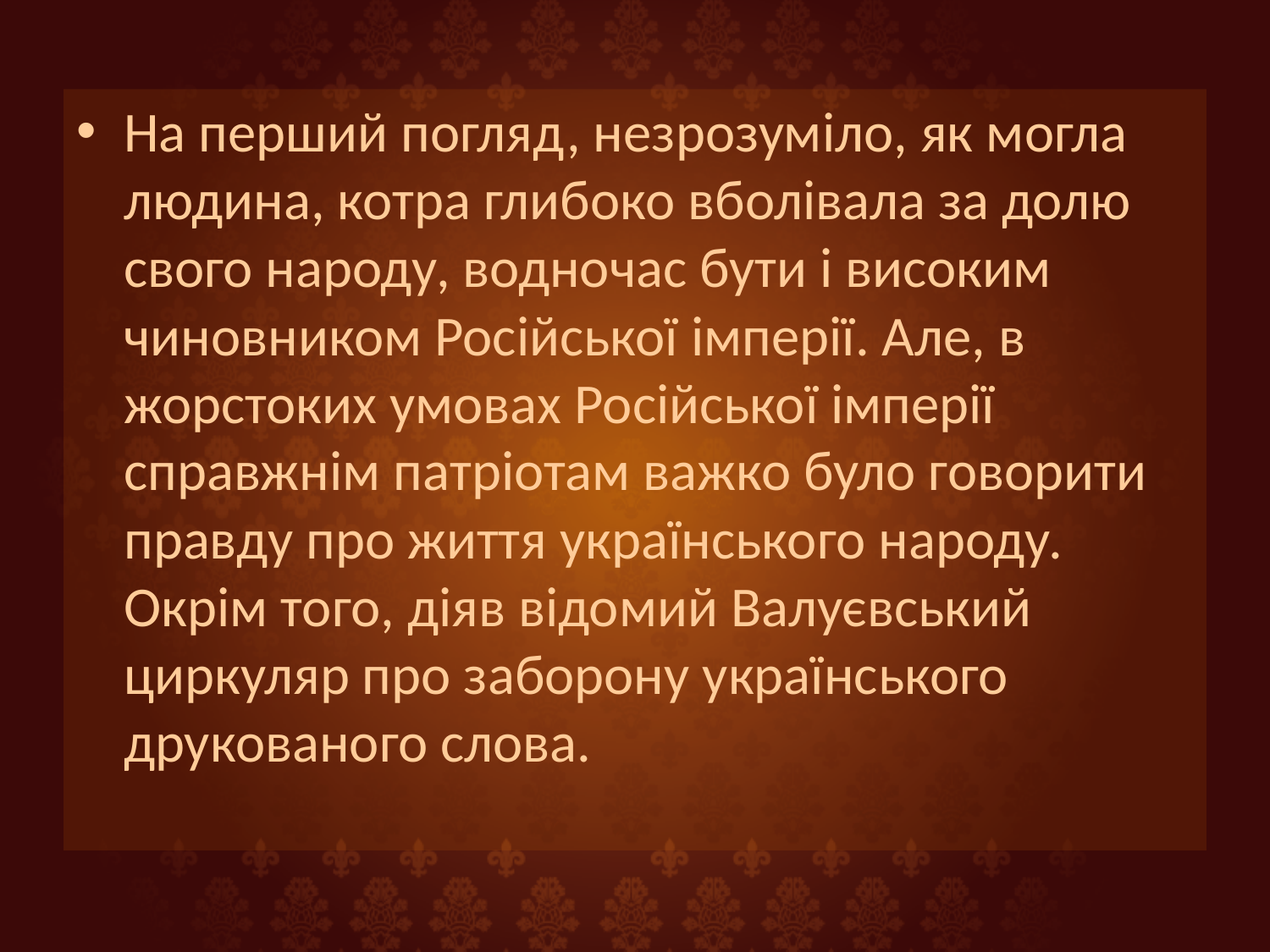

На перший погляд, незрозуміло, як могла людина, котра глибоко вболівала за долю свого народу, водночас бути і високим чиновником Російської імперії. Але, в жорстоких умовах Російської імперії справжнім патріотам важко було говорити правду про життя українського народу. Окрім того, діяв відомий Валуєвський циркуляр про заборону українського друкованого слова.